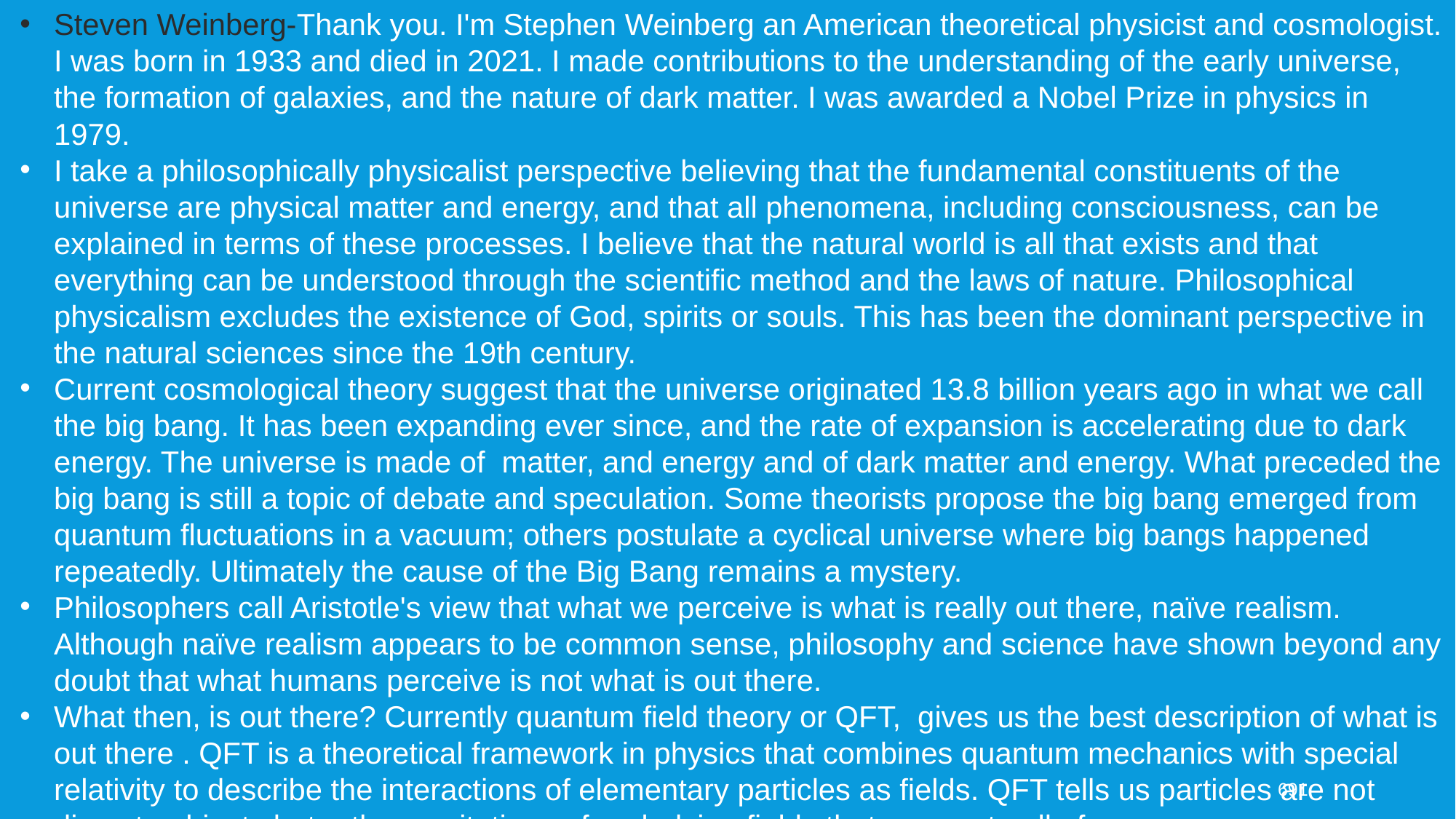

Steven Weinberg-Thank you. I'm Stephen Weinberg an American theoretical physicist and cosmologist. I was born in 1933 and died in 2021. I made contributions to the understanding of the early universe, the formation of galaxies, and the nature of dark matter. I was awarded a Nobel Prize in physics in 1979.
I take a philosophically physicalist perspective believing that the fundamental constituents of the universe are physical matter and energy, and that all phenomena, including consciousness, can be explained in terms of these processes. I believe that the natural world is all that exists and that everything can be understood through the scientific method and the laws of nature. Philosophical physicalism excludes the existence of God, spirits or souls. This has been the dominant perspective in the natural sciences since the 19th century.
Current cosmological theory suggest that the universe originated 13.8 billion years ago in what we call the big bang. It has been expanding ever since, and the rate of expansion is accelerating due to dark energy. The universe is made of  matter, and energy and of dark matter and energy. What preceded the big bang is still a topic of debate and speculation. Some theorists propose the big bang emerged from quantum fluctuations in a vacuum; others postulate a cyclical universe where big bangs happened repeatedly. Ultimately the cause of the Big Bang remains a mystery.
Philosophers call Aristotle's view that what we perceive is what is really out there, naïve realism. Although naïve realism appears to be common sense, philosophy and science have shown beyond any doubt that what humans perceive is not what is out there.
What then, is out there? Currently quantum field theory or QFT,  gives us the best description of what is out there . QFT is a theoretical framework in physics that combines quantum mechanics with special relativity to describe the interactions of elementary particles as fields. QFT tells us particles are not discrete objects but rather excitations of underlying fields that permeate all of space.

691